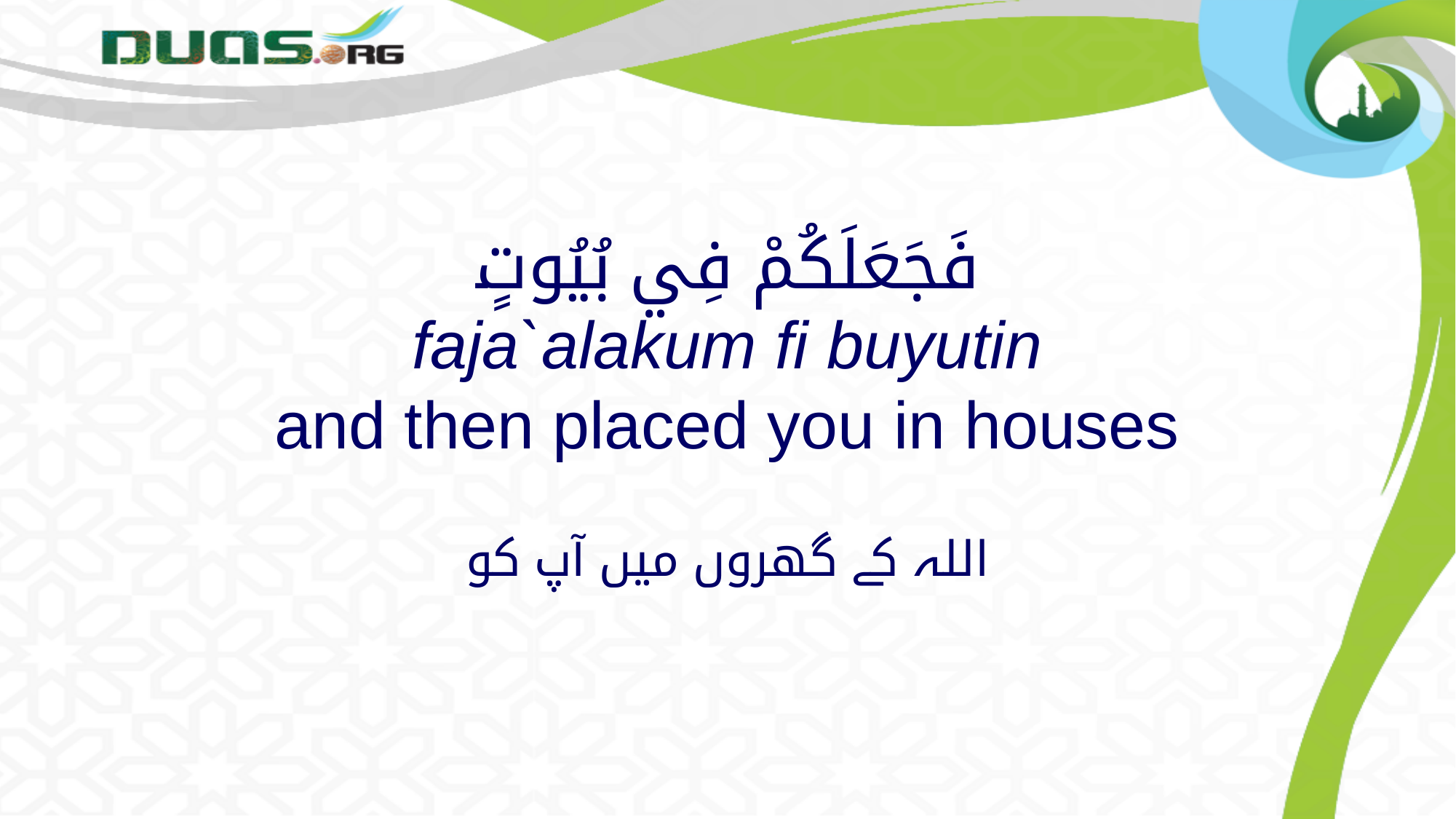

# فَجَعَلَكُمْ فِي بُيُوتٍ faja`alakum fi buyutin and then placed you in houses
اللہ کے گھروں میں آپ کو